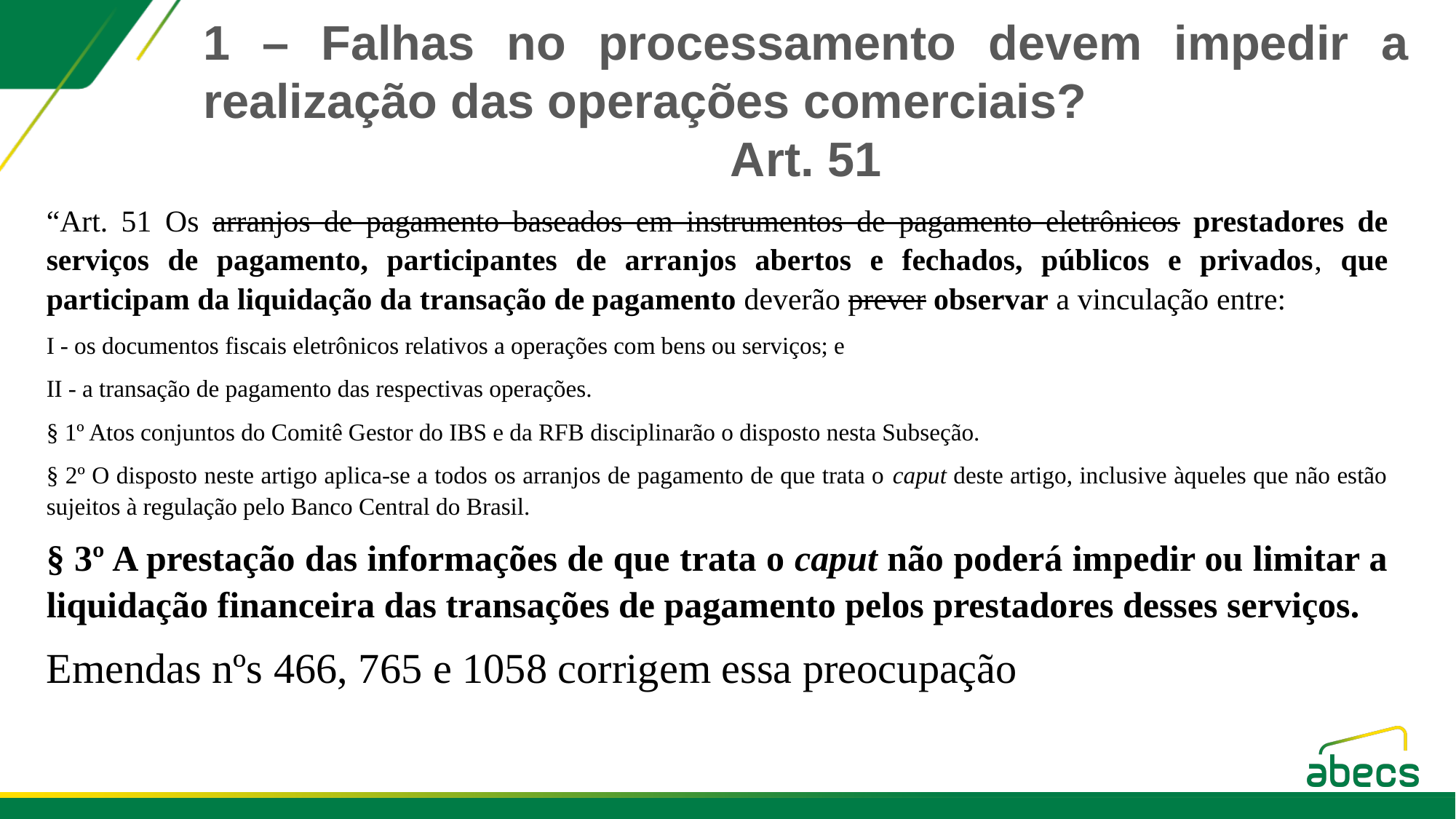

1 – Falhas no processamento devem impedir a realização das operações comerciais?
Art. 51
“Art. 51 Os arranjos de pagamento baseados em instrumentos de pagamento eletrônicos prestadores de serviços de pagamento, participantes de arranjos abertos e fechados, públicos e privados, que participam da liquidação da transação de pagamento deverão prever observar a vinculação entre:
I - os documentos fiscais eletrônicos relativos a operações com bens ou serviços; e
II - a transação de pagamento das respectivas operações.
§ 1º Atos conjuntos do Comitê Gestor do IBS e da RFB disciplinarão o disposto nesta Subseção.
§ 2º O disposto neste artigo aplica-se a todos os arranjos de pagamento de que trata o caput deste artigo, inclusive àqueles que não estão sujeitos à regulação pelo Banco Central do Brasil.
§ 3º A prestação das informações de que trata o caput não poderá impedir ou limitar a liquidação financeira das transações de pagamento pelos prestadores desses serviços.
Emendas nºs 466, 765 e 1058 corrigem essa preocupação